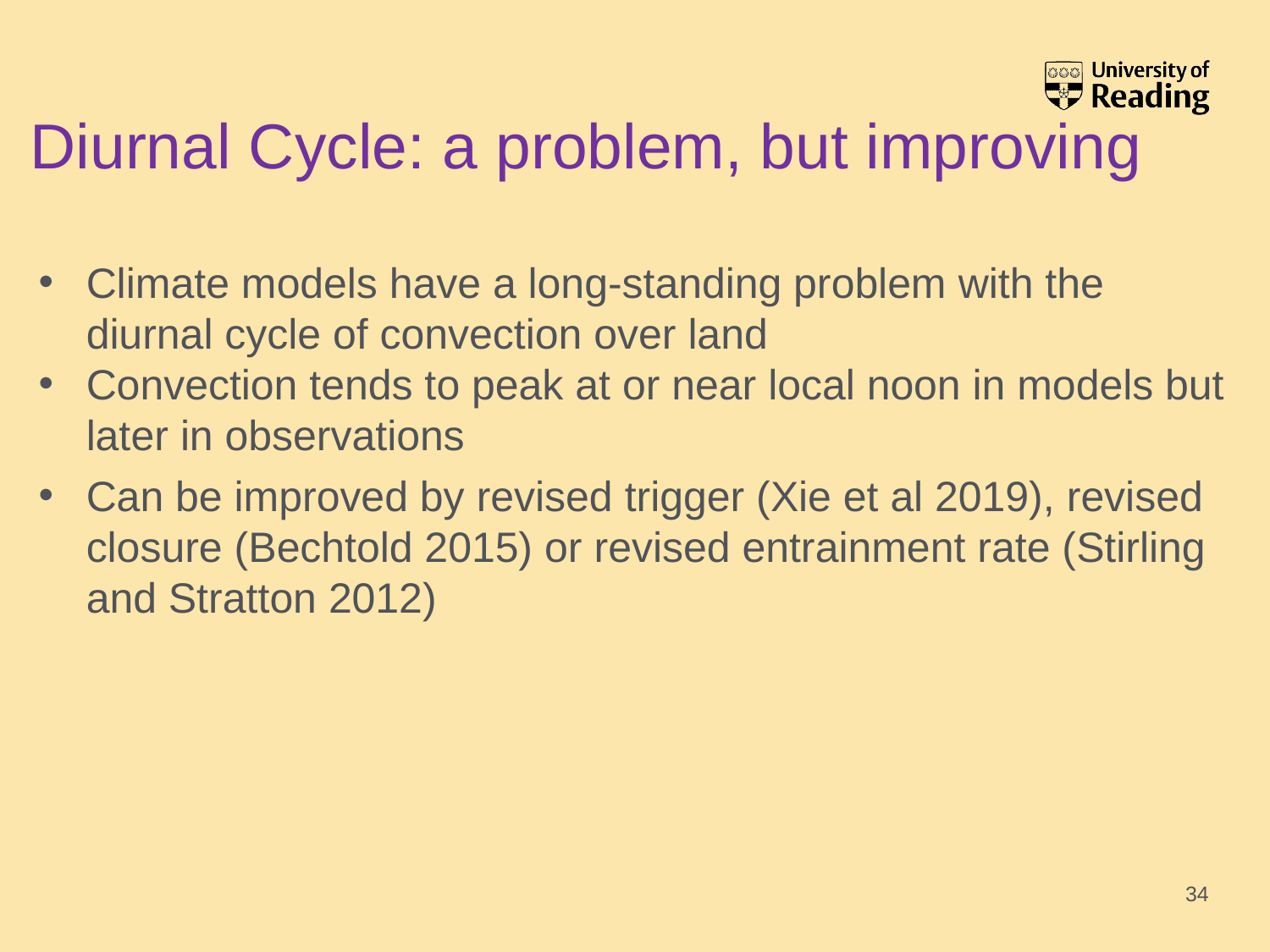

# Diurnal Cycle: a problem, but improving

Climate models have a long-standing problem with the diurnal cycle of convection over land
Convection tends to peak at or near local noon in models but later in observations
Can be improved by revised trigger (Xie et al 2019), revised closure (Bechtold 2015) or revised entrainment rate (Stirling and Stratton 2012)
34